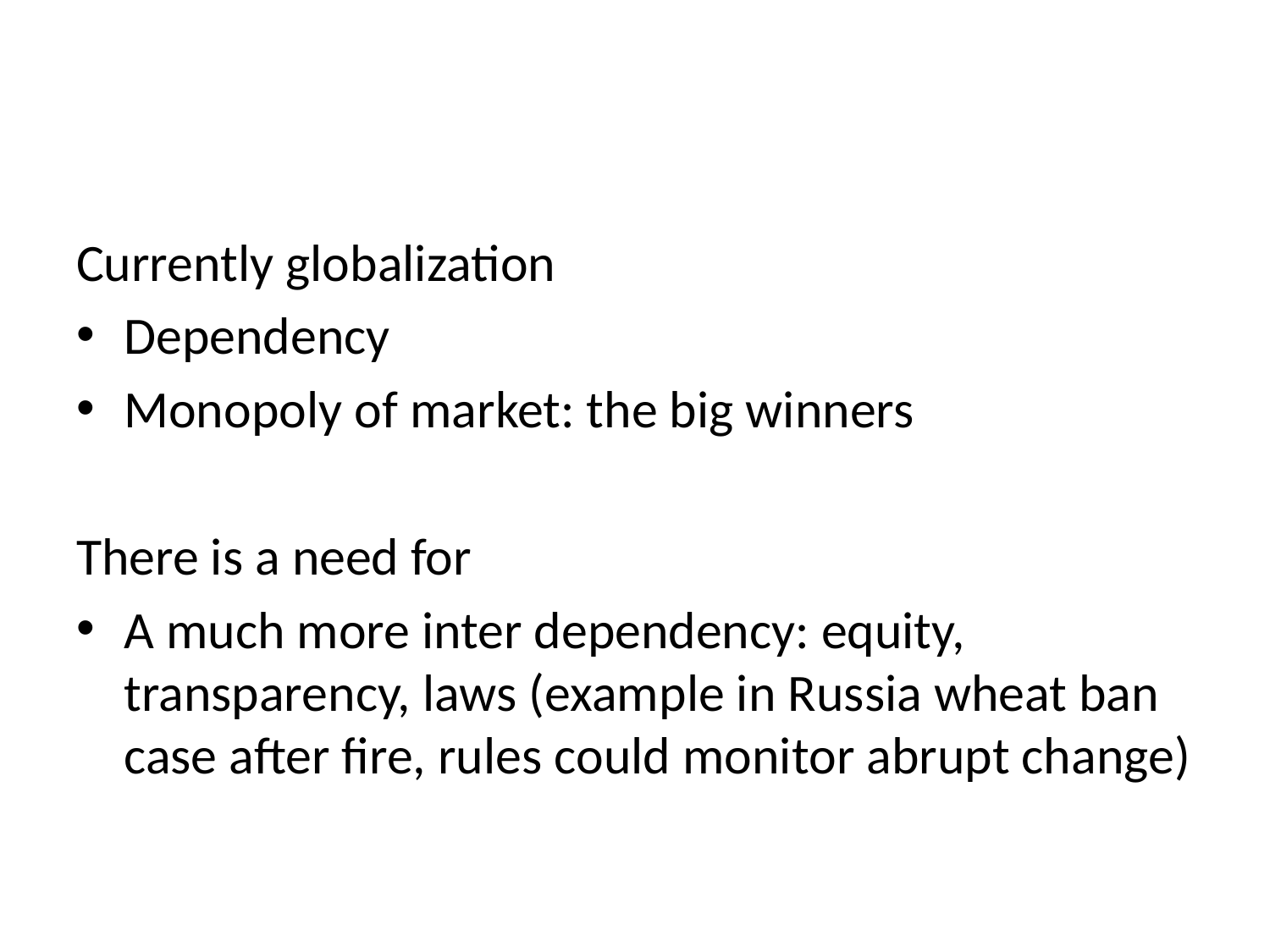

Currently globalization
Dependency
Monopoly of market: the big winners

There is a need for
A much more inter dependency: equity, transparency, laws (example in Russia wheat ban case after fire, rules could monitor abrupt change)